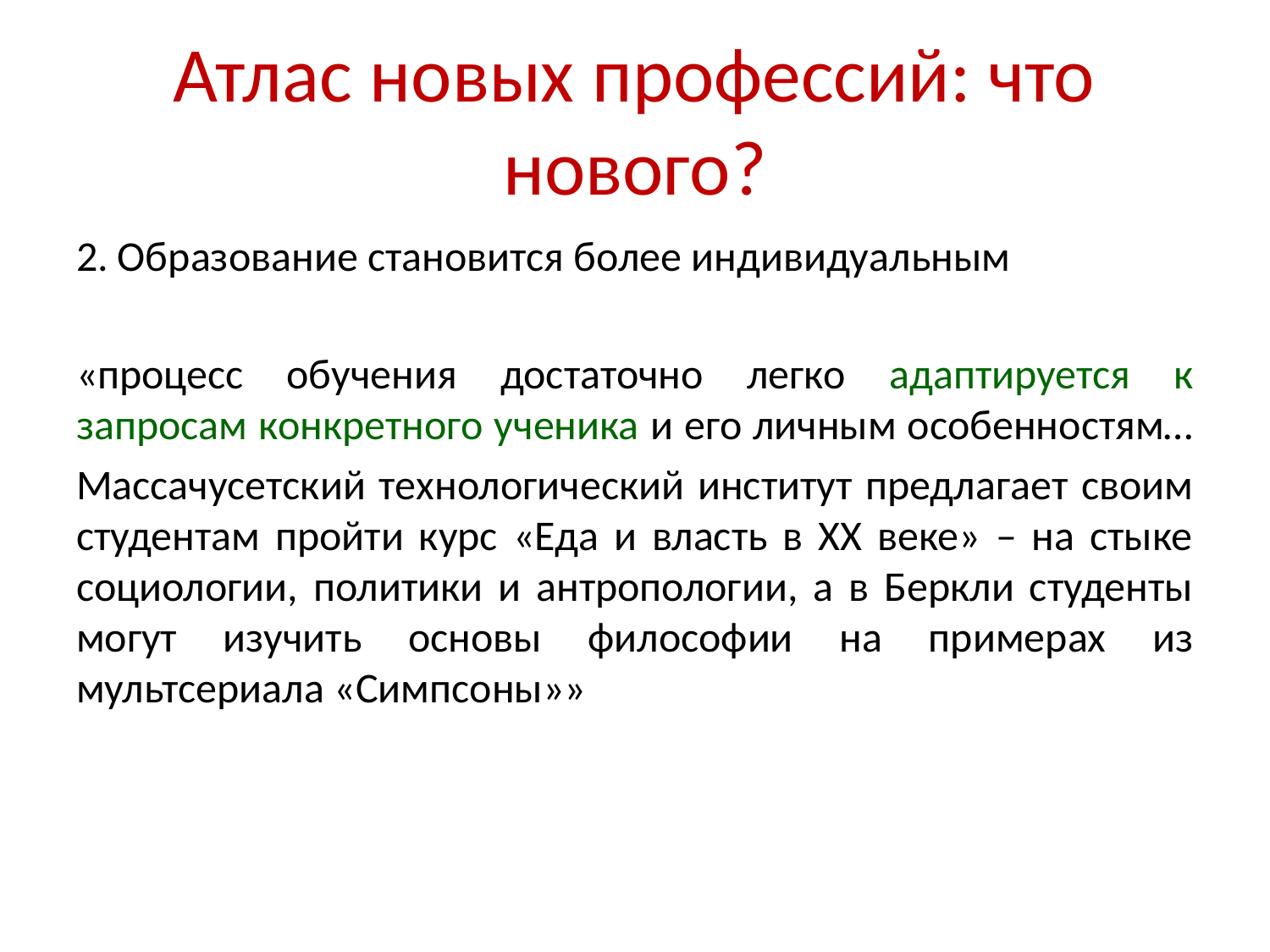

# Атлас новых профессий: что нового?
2. Образование становится более индивидуальным

«процесс обучения достаточно легко адаптируется к запросам конкретного ученика и его личным особенностям…
Массачусетский технологический институт предлагает своим студентам пройти курс «Еда и власть в ХХ веке» – на стыке социологии, политики и антропологии, а в Беркли студенты могут изучить основы философии на примерах из мультсериала «Симпсоны»»
4